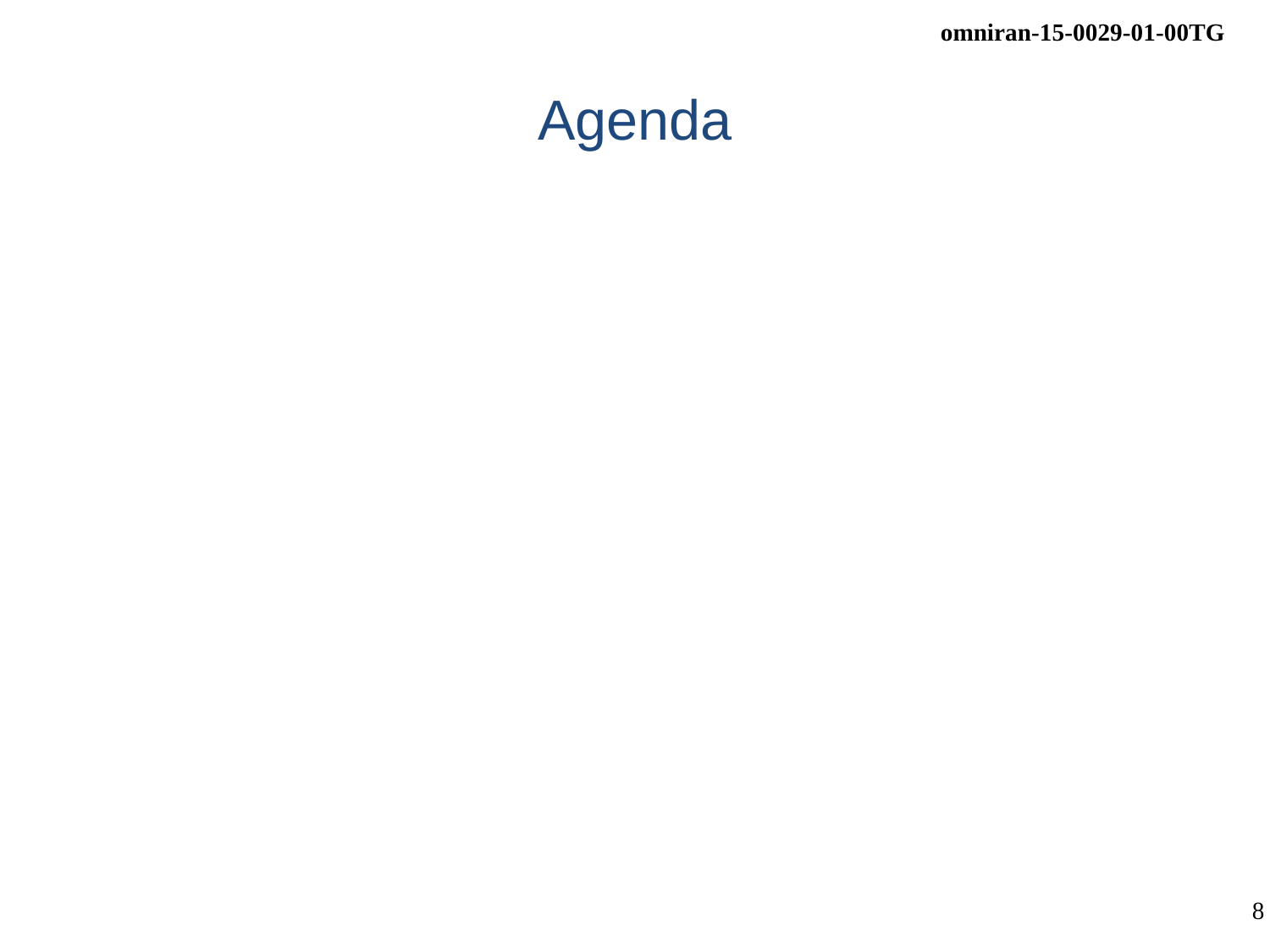

# Agenda

Agenda bashing
Review of progress on initial 802.1CF editor’s draft
Representation of non-IEEE 802 technologies in P802.1CF
Technologies under consideration
Draft outline for informative annex
AOB